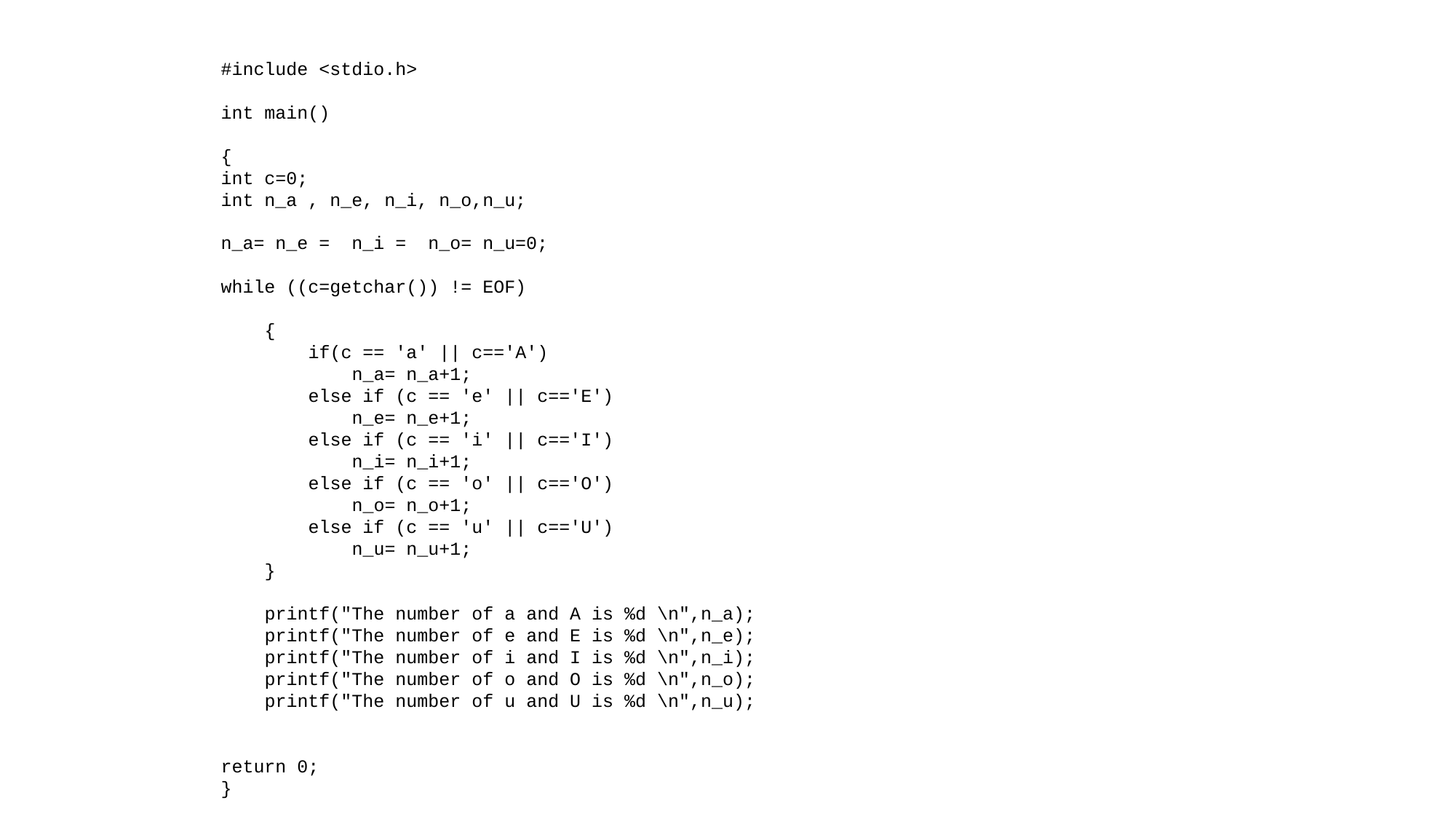

#include <stdio.h>

int main()

{
int c=0;
int n_a , n_e, n_i, n_o,n_u;

n_a= n_e =  n_i =  n_o= n_u=0;

while ((c=getchar()) != EOF)

    {
        if(c == 'a' || c=='A')
            n_a= n_a+1;
        else if (c == 'e' || c=='E')
            n_e= n_e+1;
        else if (c == 'i' || c=='I')
            n_i= n_i+1;
        else if (c == 'o' || c=='O')
            n_o= n_o+1;
        else if (c == 'u' || c=='U')
            n_u= n_u+1;
    }

    printf("The number of a and A is %d \n",n_a);
    printf("The number of e and E is %d \n",n_e);
    printf("The number of i and I is %d \n",n_i);
    printf("The number of o and O is %d \n",n_o);
    printf("The number of u and U is %d \n",n_u);

return 0;
}